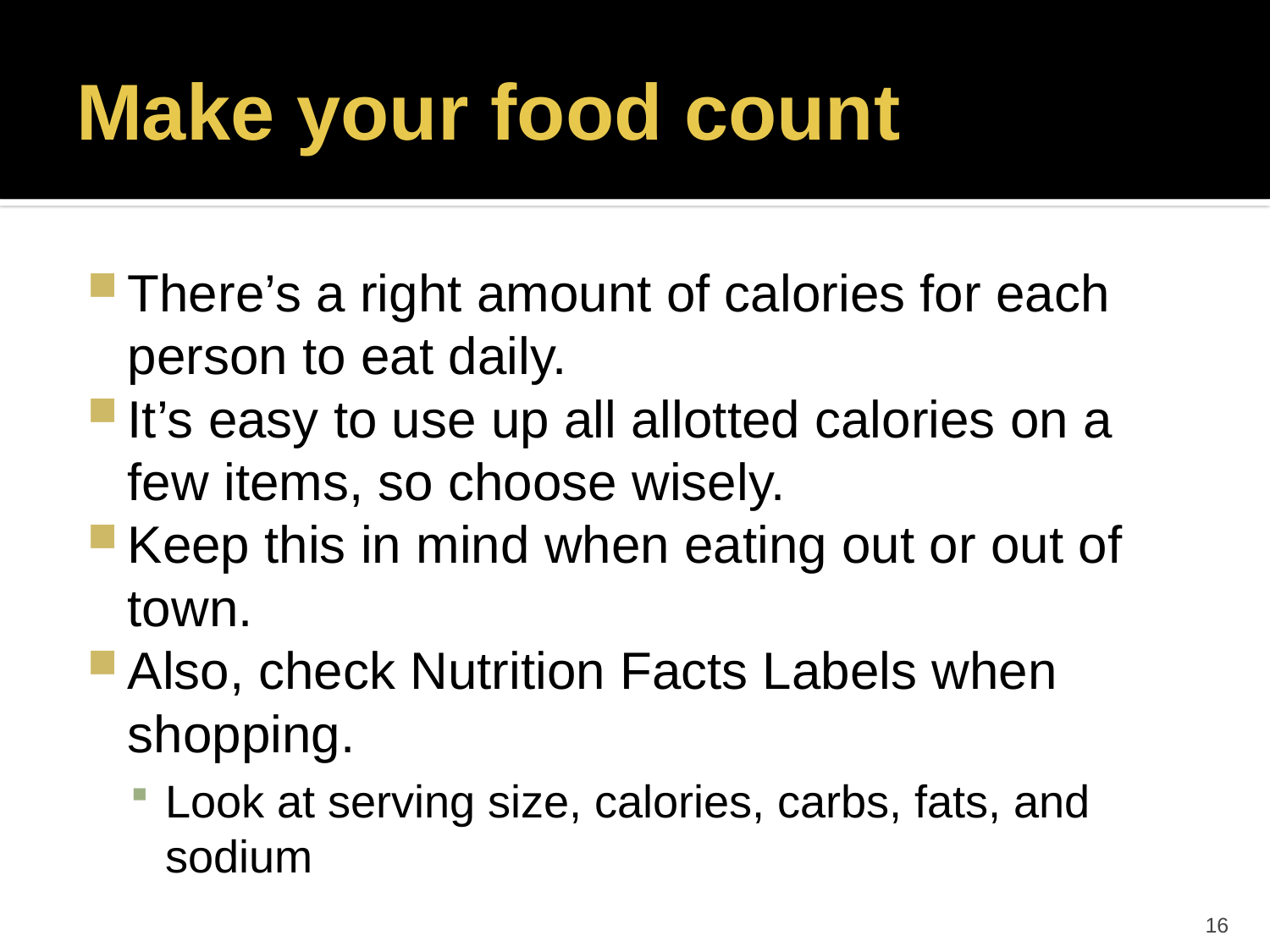

# Make your food count
There’s a right amount of calories for each person to eat daily.
It’s easy to use up all allotted calories on a few items, so choose wisely.
Keep this in mind when eating out or out of town.
Also, check Nutrition Facts Labels when shopping.
Look at serving size, calories, carbs, fats, and sodium
16